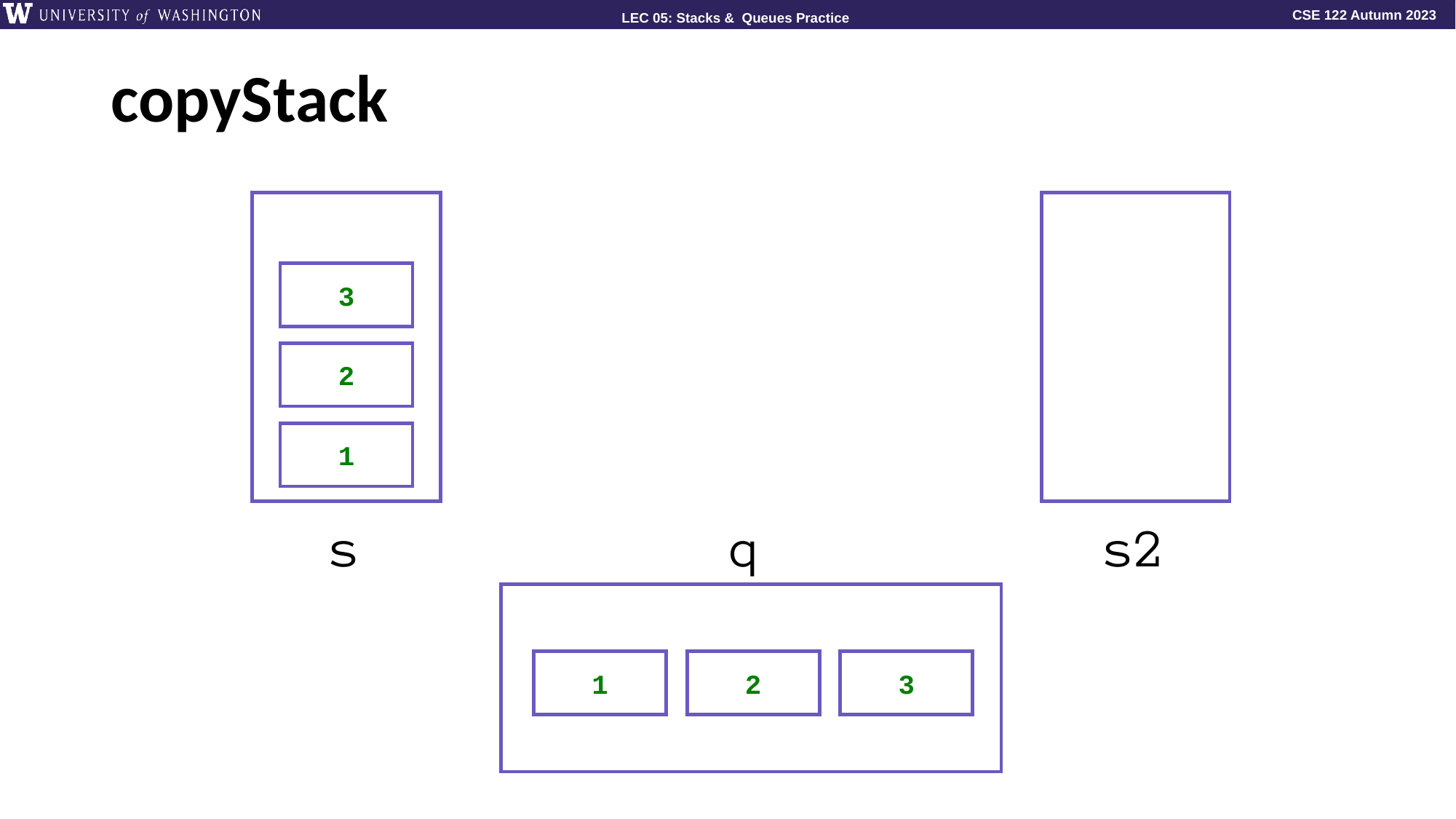

# copyStack

3
2
1

s
q
s2
1
2
3